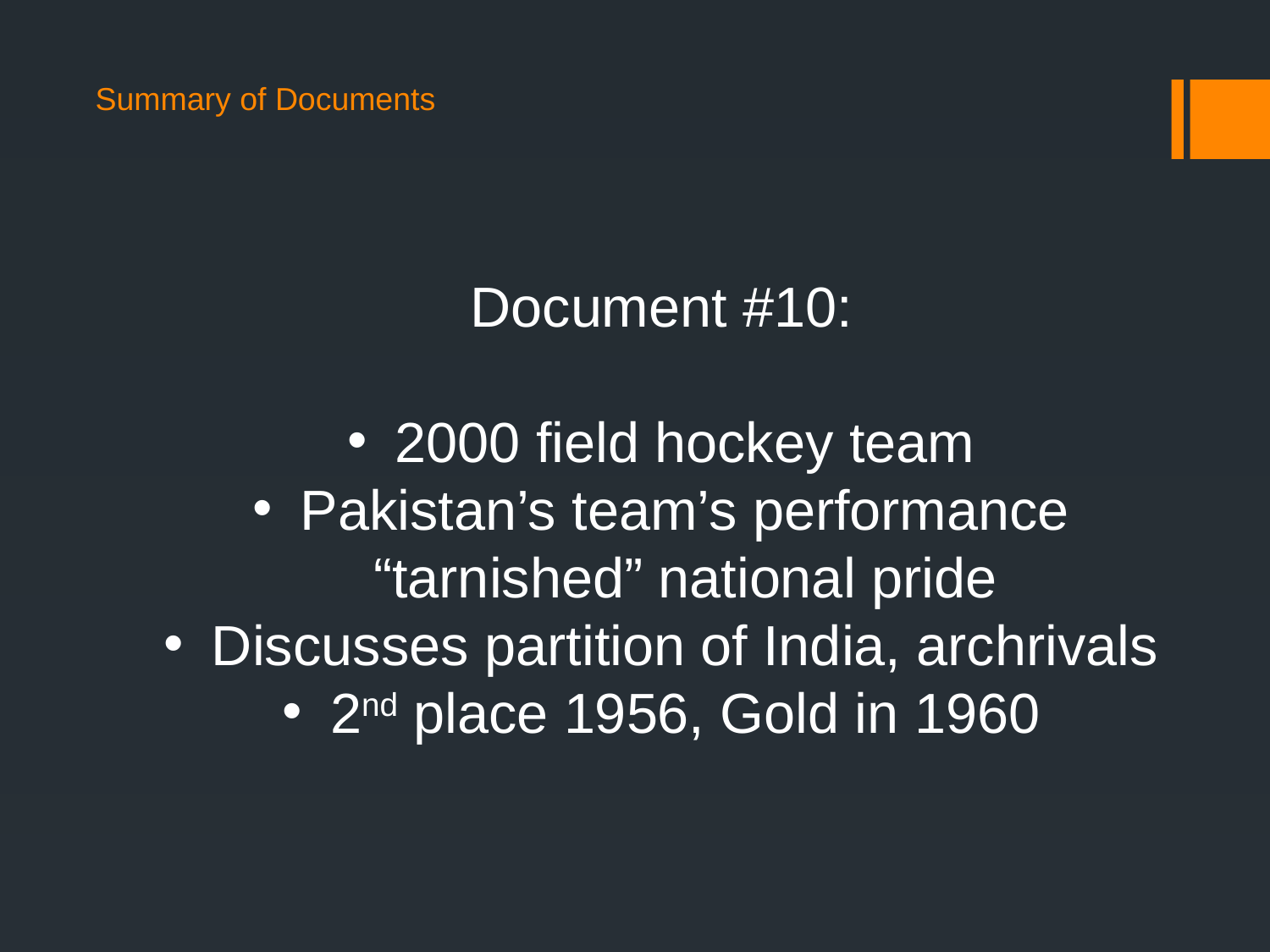

Summary of Documents

Document #10:

2000 field hockey team
Pakistan’s team’s performance “tarnished” national pride
Discusses partition of India, archrivals
2nd place 1956, Gold in 1960